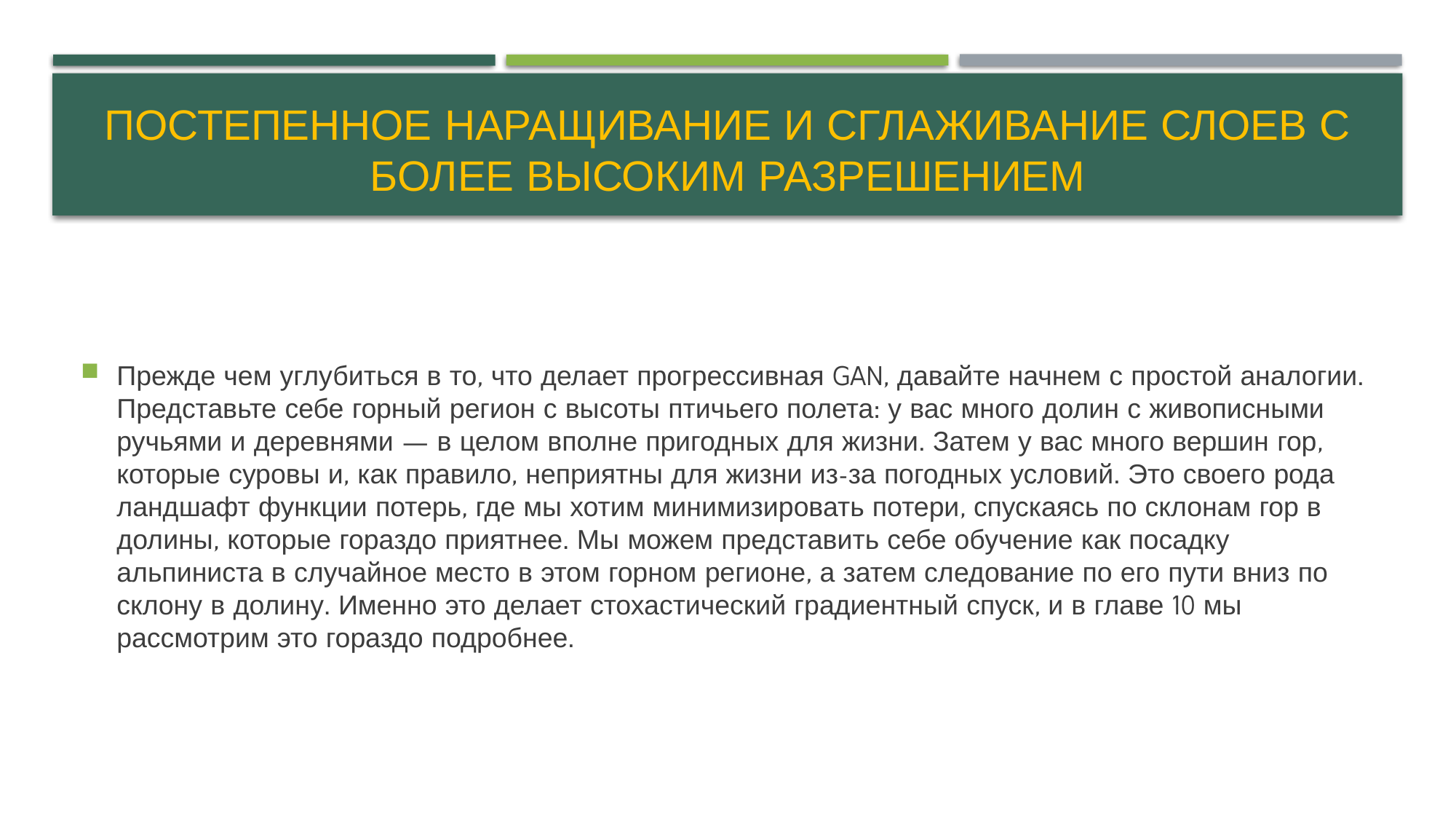

# Постепенное наращивание и сглаживание слоев с более высоким разрешением
Прежде чем углубиться в то, что делает прогрессивная GAN, давайте начнем с простой аналогии. Представьте себе горный регион с высоты птичьего полета: у вас много долин с живописными ручьями и деревнями — в целом вполне пригодных для жизни. Затем у вас много вершин гор, которые суровы и, как правило, неприятны для жизни из-за погодных условий. Это своего рода ландшафт функции потерь, где мы хотим минимизировать потери, спускаясь по склонам гор в долины, которые гораздо приятнее. Мы можем представить себе обучение как посадку альпиниста в случайное место в этом горном регионе, а затем следование по его пути вниз по склону в долину. Именно это делает стохастический градиентный спуск, и в главе 10 мы рассмотрим это гораздо подробнее.